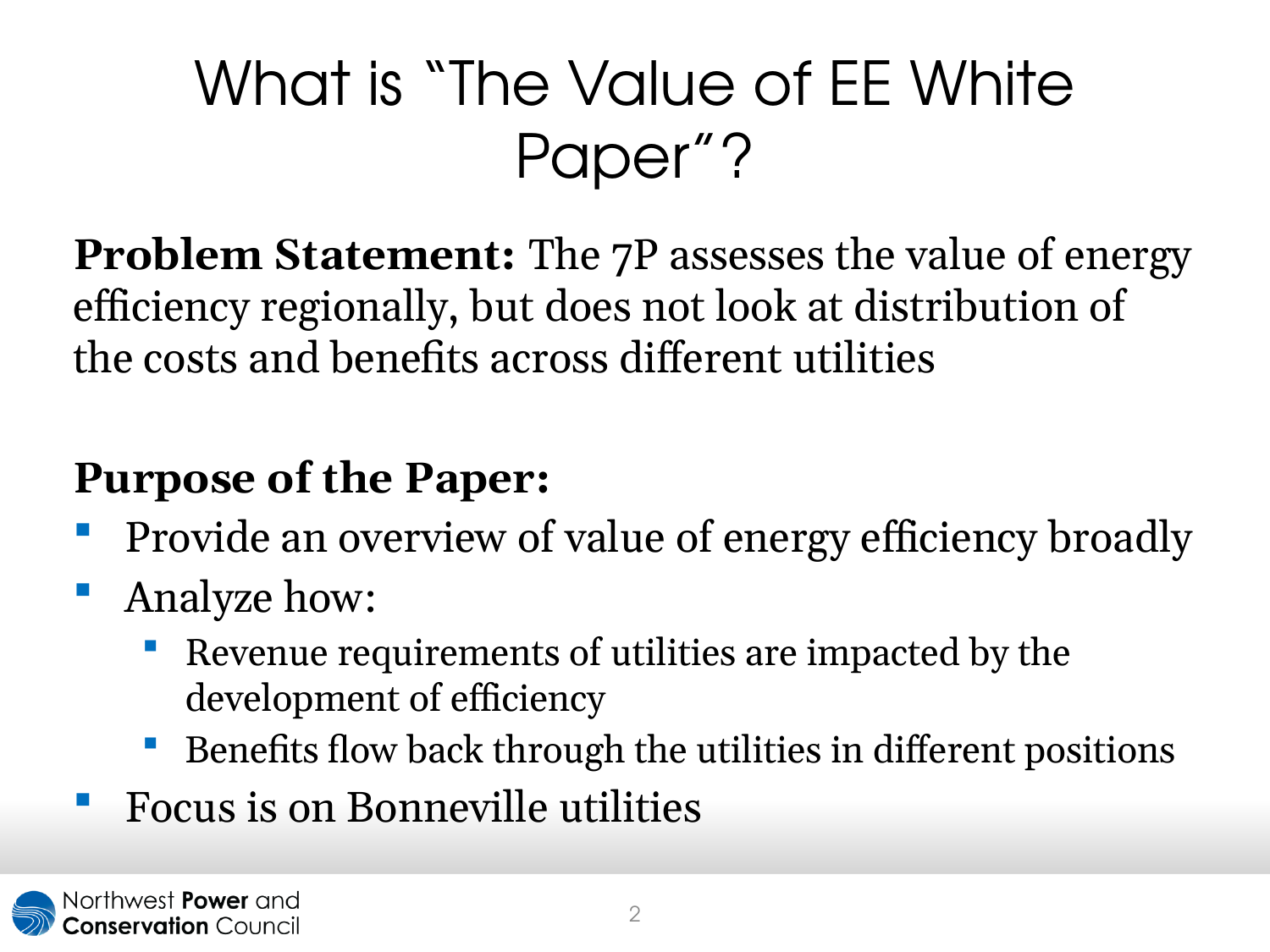

# What is “The Value of EE White Paper”?
Problem Statement: The 7P assesses the value of energy efficiency regionally, but does not look at distribution of the costs and benefits across different utilities

Purpose of the Paper:
Provide an overview of value of energy efficiency broadly
Analyze how:
Revenue requirements of utilities are impacted by the development of efficiency
Benefits flow back through the utilities in different positions
Focus is on Bonneville utilities

2